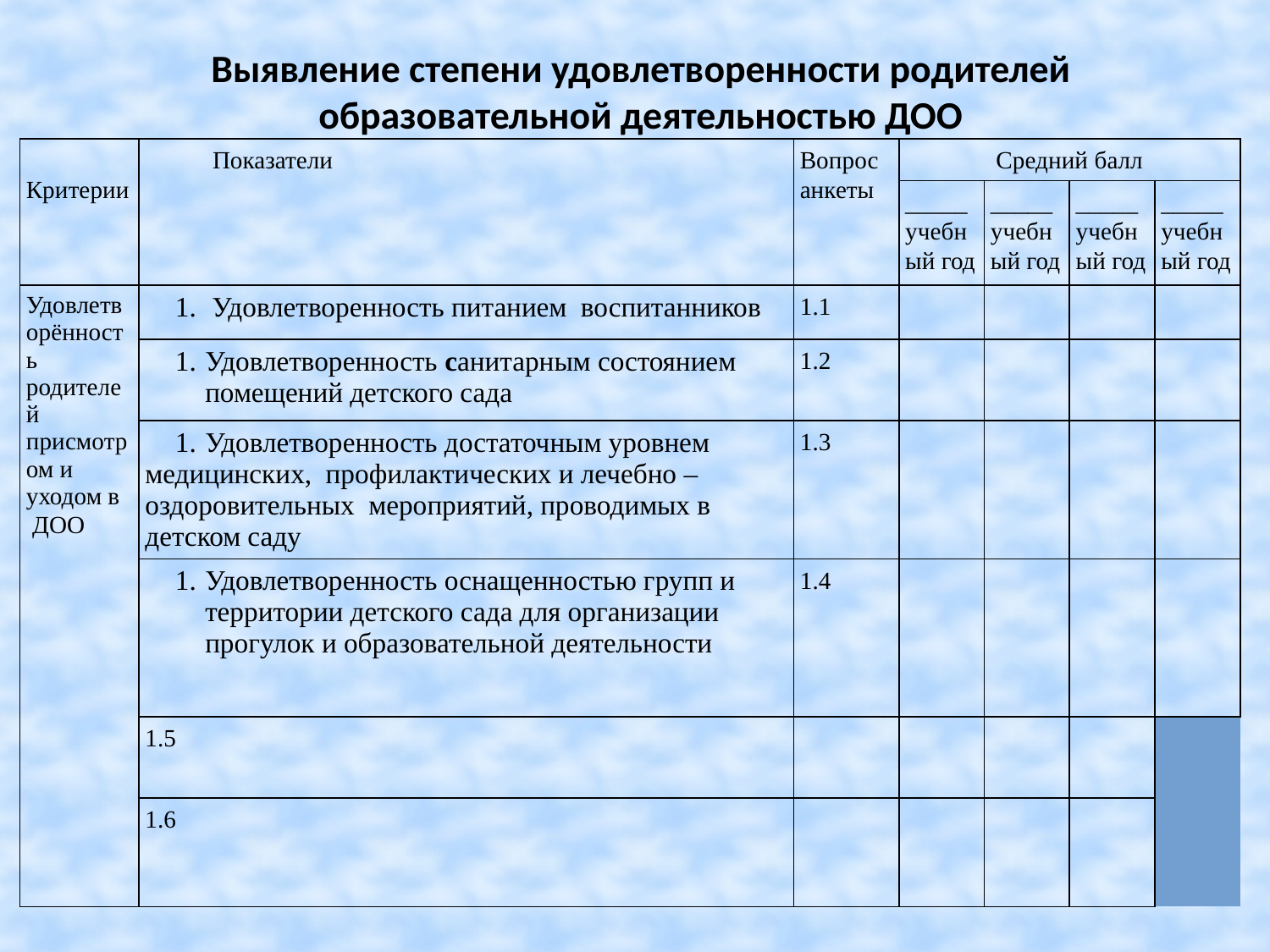

Выявление степени удовлетворенности родителей образовательной деятельностью ДОО
| Критерии | Показатели | Вопрос анкеты | Средний балл |
| --- | --- | --- | --- |
|  |  |  | \_\_\_\_\_учебный год | \_\_\_\_\_учебный год | \_\_\_\_\_учебный год | \_\_\_\_\_учебный год |
| Удовлетворённость родителей присмотром и уходом в ДОО | Удовлетворенность питанием воспитанников | 1.1 |  |  |  |  |
|  | Удовлетворенность санитарным состоянием помещений детского сада | 1.2 |  |  |  |  |
|  | Удовлетворенность достаточным уровнем медицинских, профилактических и лечебно – оздоровительных мероприятий, проводимых в детском саду | 1.3 |  |  |  |  |
|  | Удовлетворенность оснащенностью групп и территории детского сада для организации прогулок и образовательной деятельности | 1.4 |  |  |  |  |
| Удовлетворенность уровнем безопасности пребывания детей в детском саду | 1.5 |  |  |  |  |
| Режим работы детского сада оптимален для полноценного развития ребенка и удобен родителям | 1.6 |  |  |  |  |